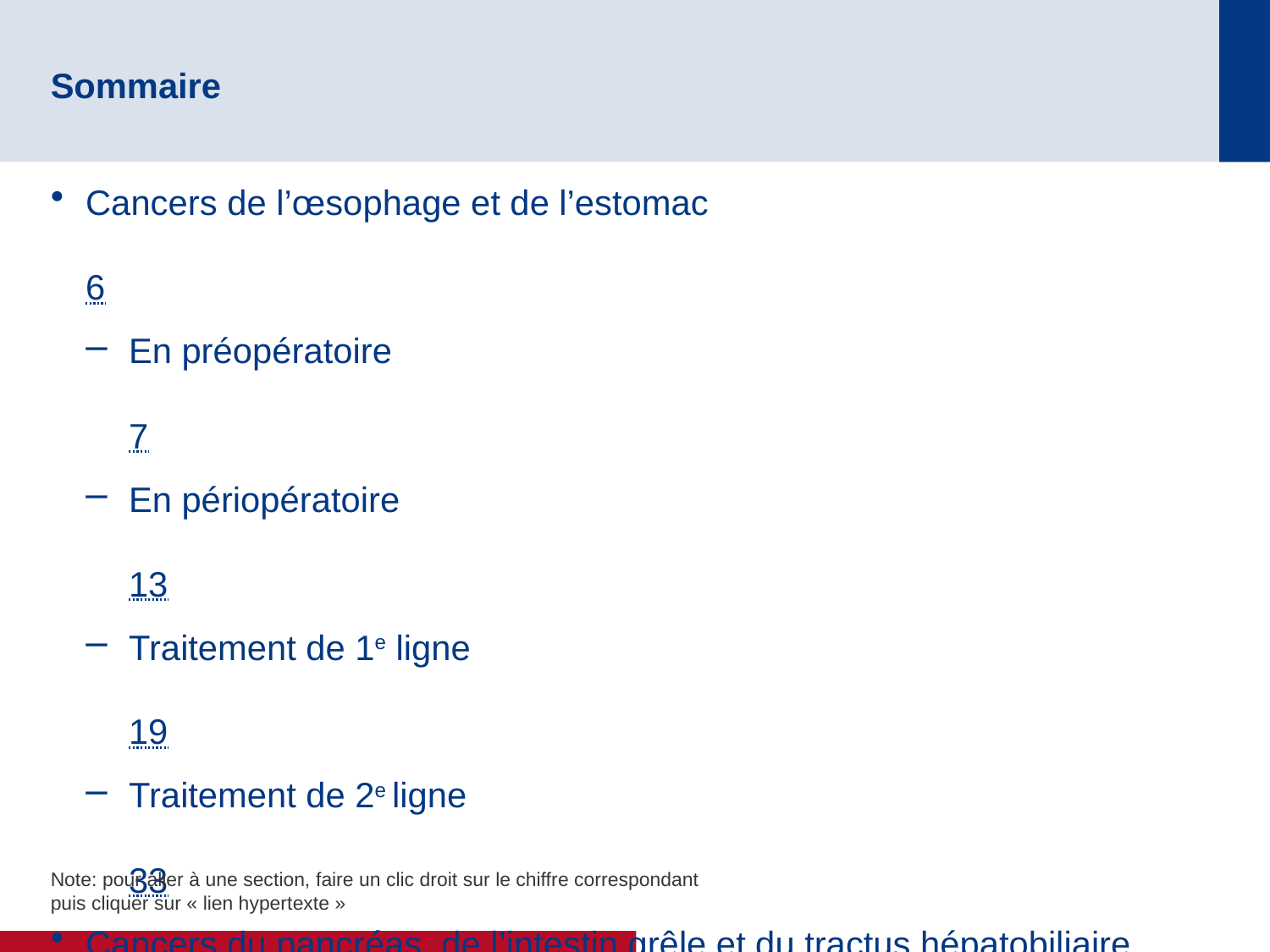

# Sommaire
Cancers de l’œsophage et de l’estomac	6
En préopératoire	7
En périopératoire	13
Traitement de 1e ligne	19
Traitement de 2e ligne 	33
Cancers du pancréas, de l’intestin grêle et du tractus hépatobiliaire 	43
Cancer du pancréas	44
Cancer de la vésicule	50
Carcinome hépatocellulaire 	56
Tumeurs neuroendocrines 	62

Note: pour aller à une section, faire un clic droit sur le chiffre correspondant puis cliquer sur « lien hypertexte »